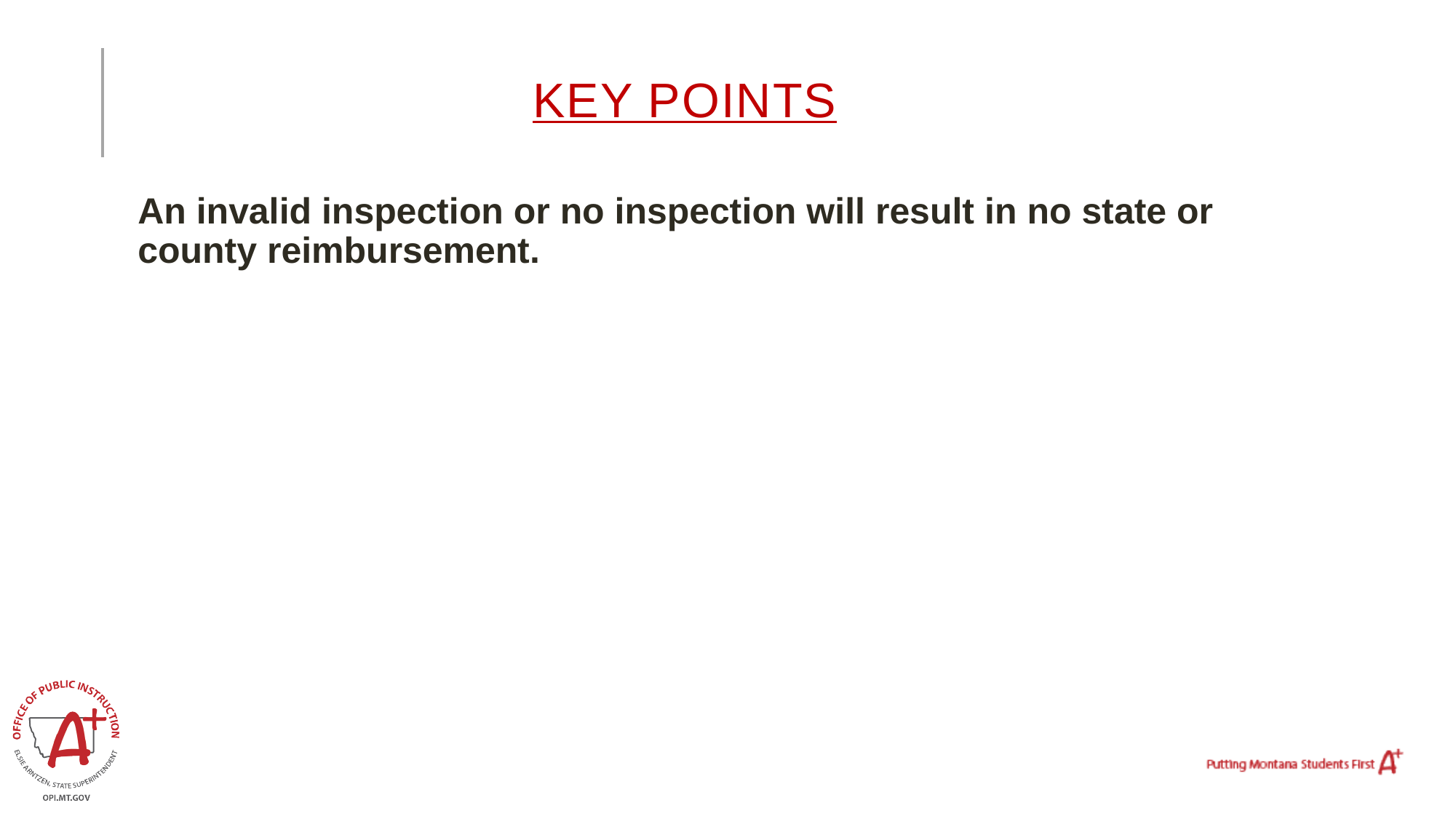

# Key points
An invalid inspection or no inspection will result in no state or county reimbursement.